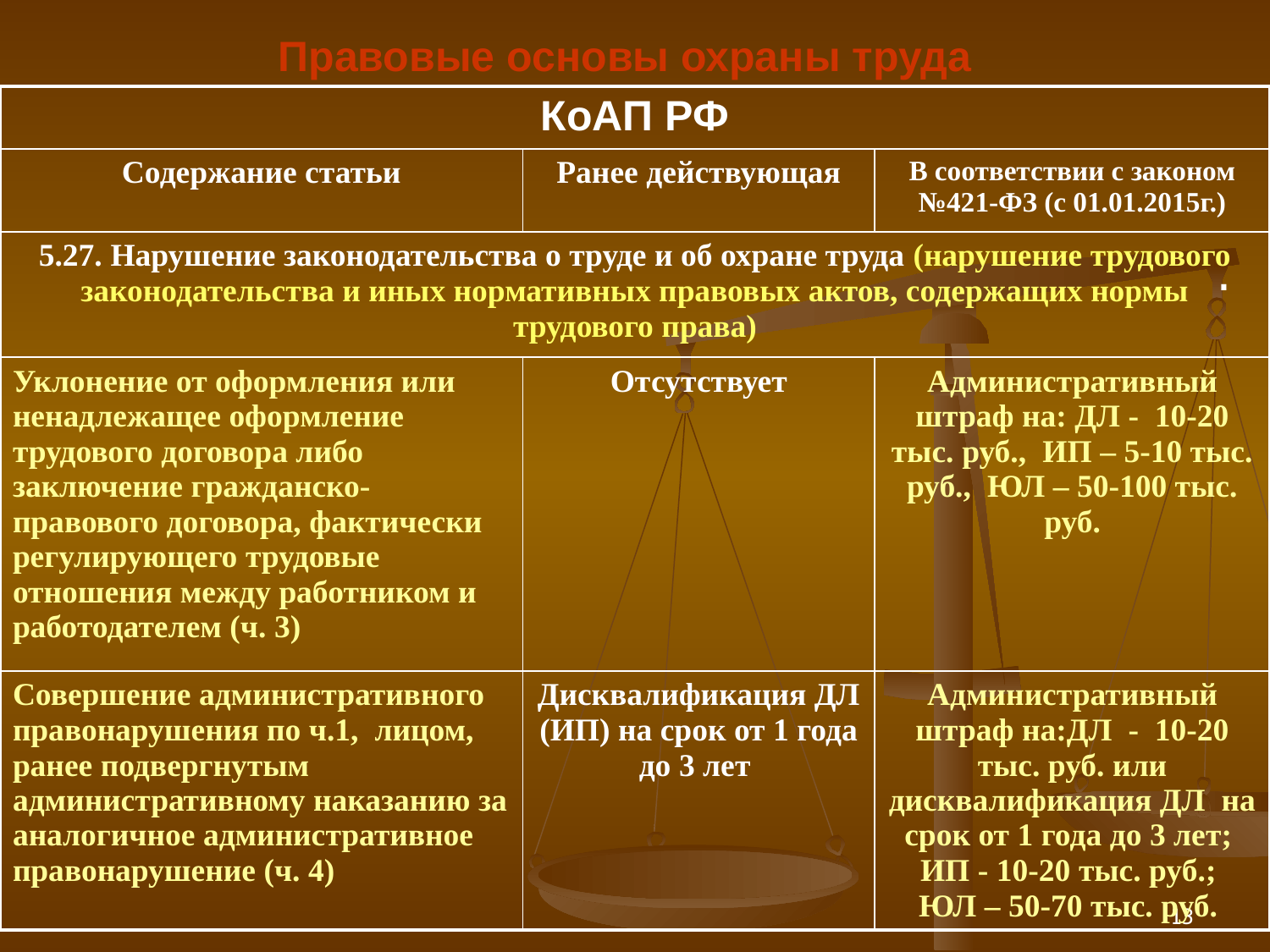

Правовые основы охраны труда
| КоАП РФ |  |  |
| --- | --- | --- |
| Содержание статьи | Ранее действующая | В соответствии с законом №421-ФЗ (с 01.01.2015г.) |
| 5.27. Нарушение законодательства о труде и об охране труда (нарушение трудового законодательства и иных нормативных правовых актов, содержащих нормы трудового права) |  |  |
| Уклонение от оформления или ненадлежащее оформление трудового договора либо заключение гражданско-правового договора, фактически регулирующего трудовые отношения между работником и работодателем (ч. 3) | Отсутствует | Административный штраф на: ДЛ - 10-20 тыс. руб., ИП – 5-10 тыс. руб., ЮЛ – 50-100 тыс. руб. |
| Совершение административного правонарушения по ч.1, лицом, ранее подвергнутым административному наказанию за аналогичное административное правонарушение (ч. 4) | Дисквалификация ДЛ (ИП) на срок от 1 года до 3 лет | Административный штраф на:ДЛ - 10-20 тыс. руб. или дисквалификация ДЛ на срок от 1 года до 3 лет; ИП - 10-20 тыс. руб.; ЮЛ – 50-70 тыс. руб. |
.
13